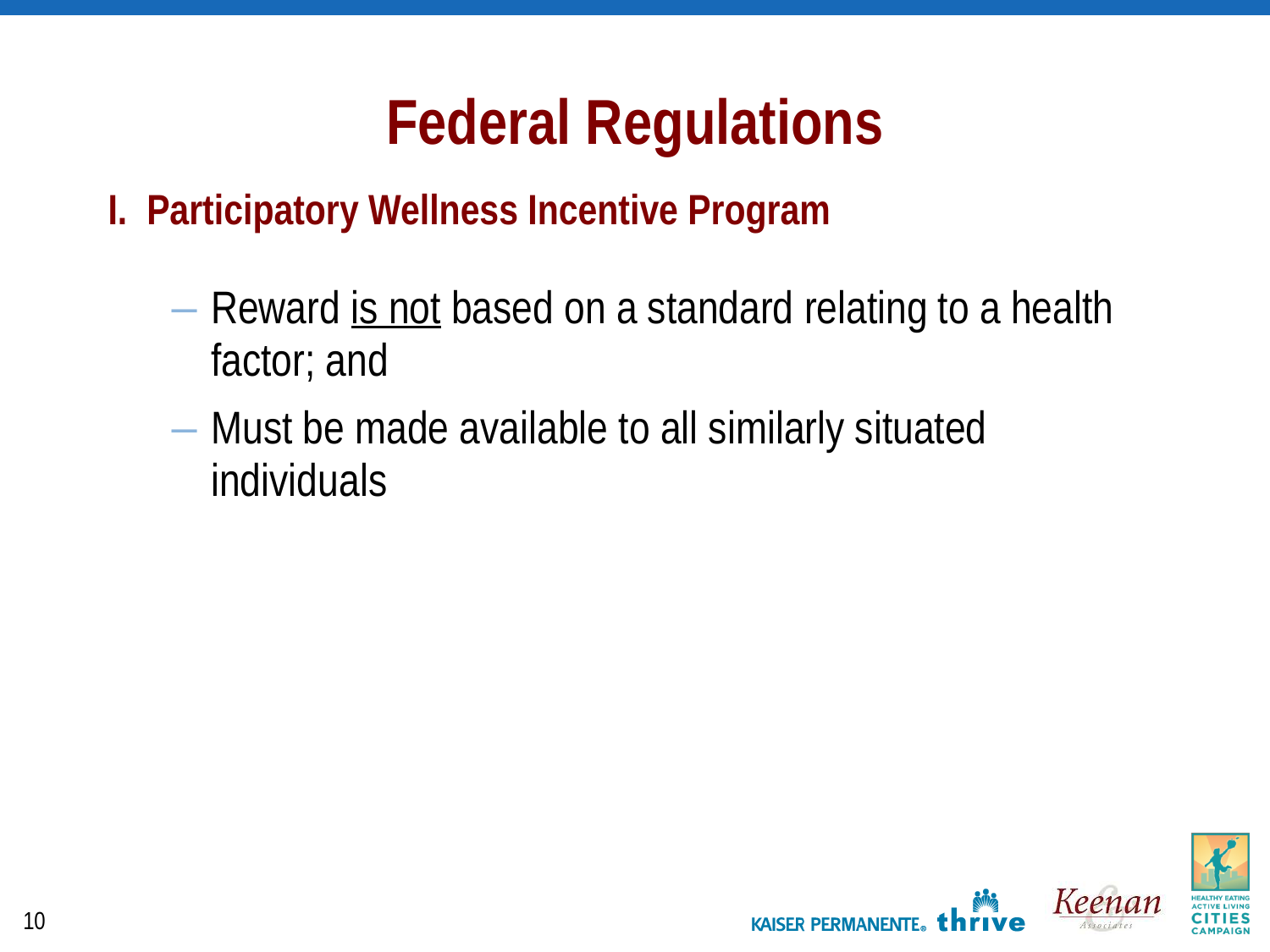

Federal Regulations
I.  Participatory Wellness Incentive Program

Reward is not based on a standard relating to a health factor; and
Must be made available to all similarly situated individuals
10